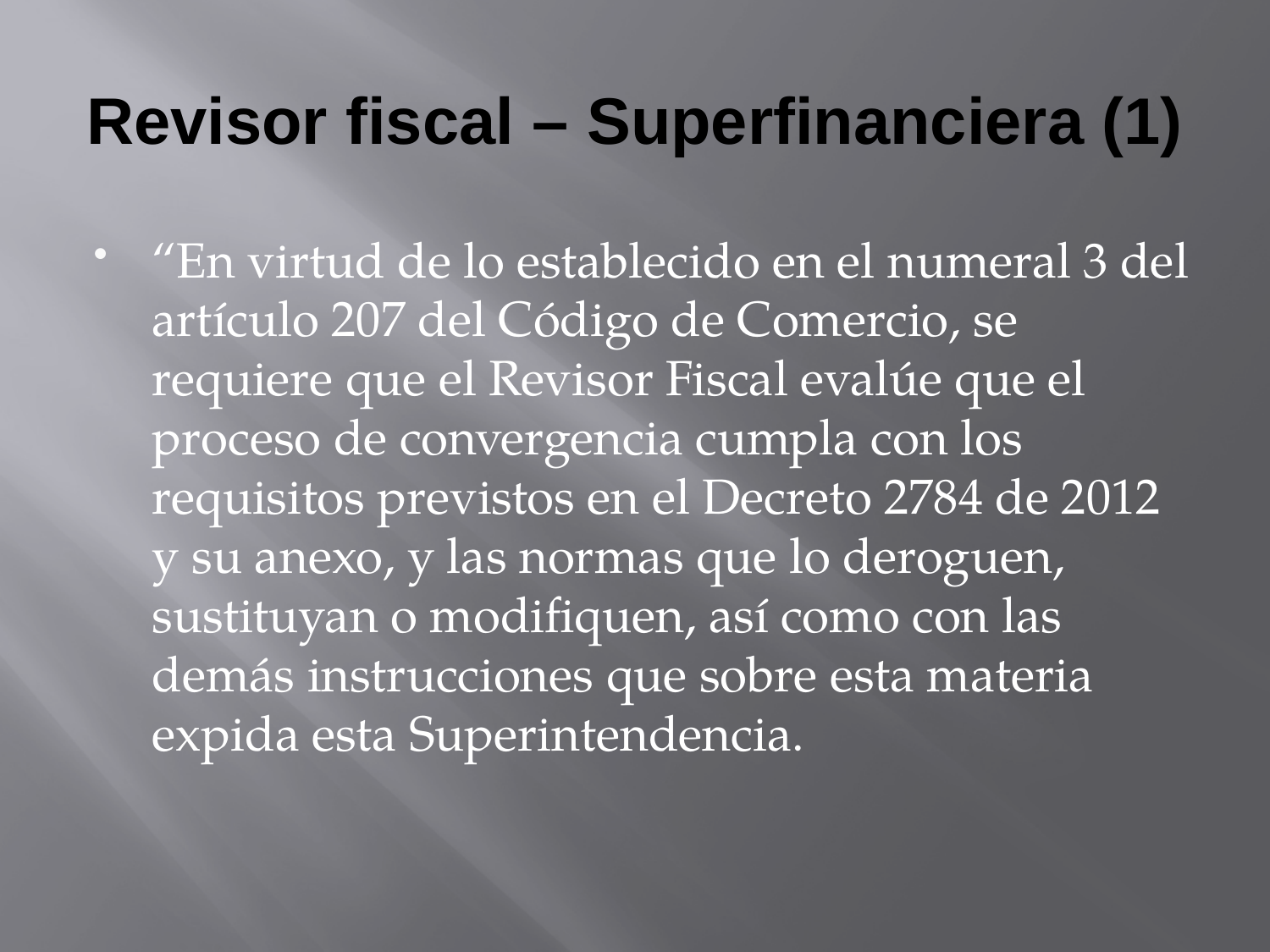

# Revisor fiscal – Superfinanciera (1)
“En virtud de lo establecido en el numeral 3 del artículo 207 del Código de Comercio, se requiere que el Revisor Fiscal evalúe que el proceso de convergencia cumpla con los requisitos previstos en el Decreto 2784 de 2012 y su anexo, y las normas que lo deroguen, sustituyan o modifiquen, así como con las demás instrucciones que sobre esta materia expida esta Superintendencia.